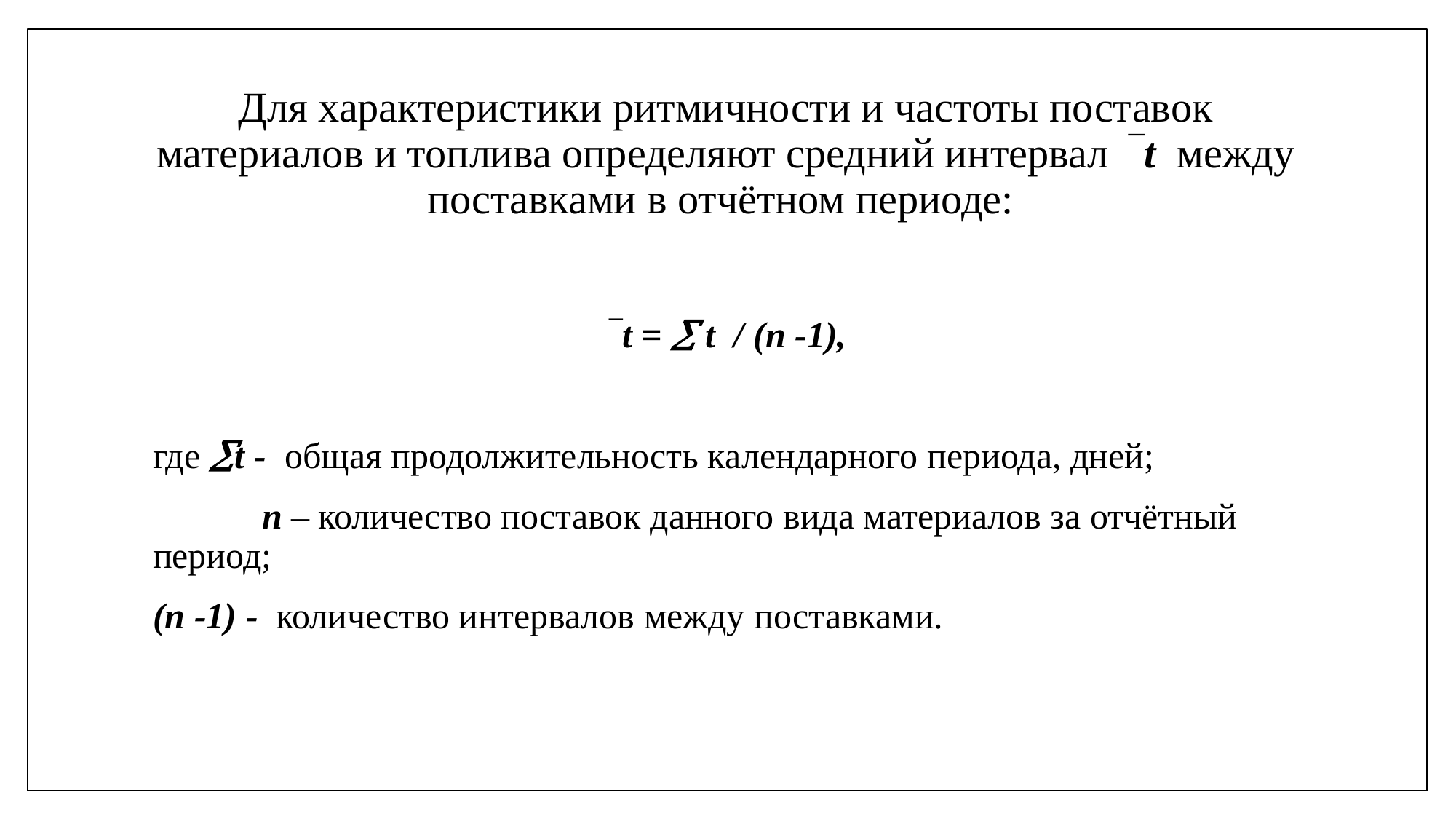

# Для характеристики ритмичности и частоты поставок материалов и топлива определяют средний интервал  ‾t  между поставками в отчётном периоде:

‾t = ∑ t  / (n -1),

где ∑t -  общая продолжительность календарного периода, дней;
	n – количество поставок данного вида материалов за отчётный период;
(n -1) -  количество интервалов между поставками.